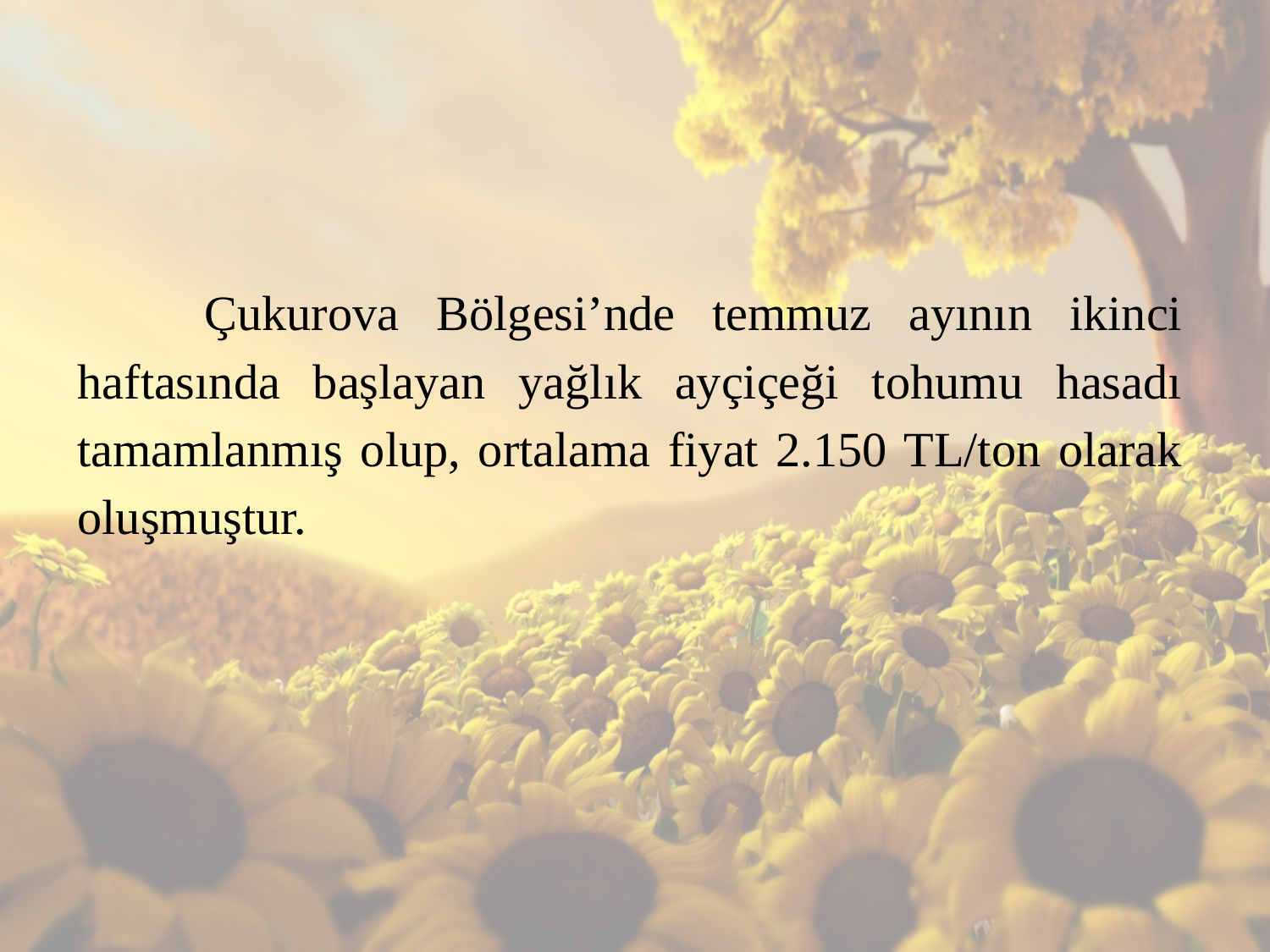

Çukurova Bölgesi’nde temmuz ayının ikinci haftasında başlayan yağlık ayçiçeği tohumu hasadı tamamlanmış olup, ortalama fiyat 2.150 TL/ton olarak oluşmuştur.